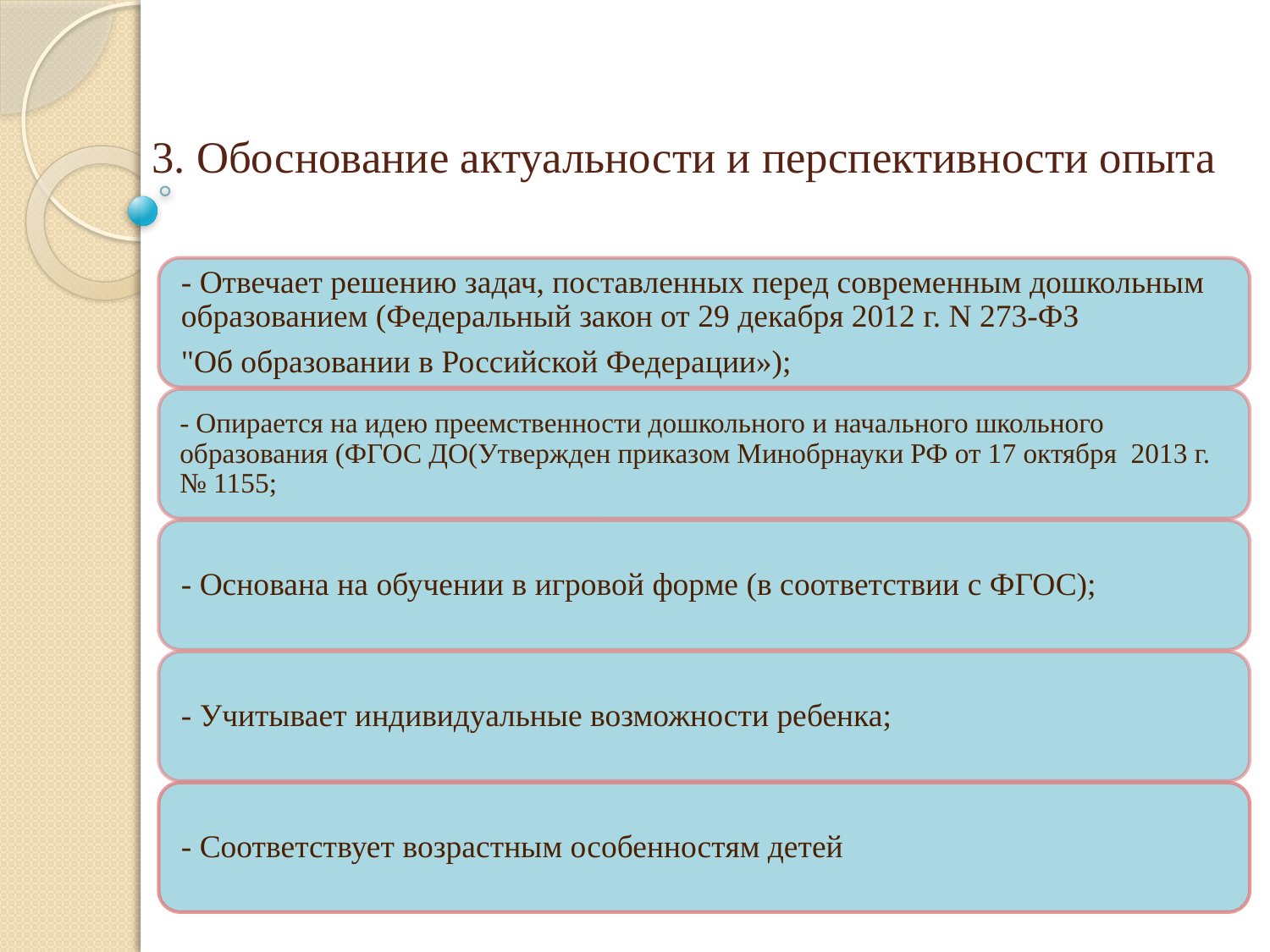

# 3. Обоснование актуальности и перспективности опыта
- Отвечает решению задач, поставленных перед современным дошкольным образованием (Федеральный закон от 29 декабря 2012 г. N 273-ФЗ
"Об образовании в Российской Федерации»);
- Опирается на идею преемственности дошкольного и начального школьного образования (ФГОС ДО(Утвержден приказом Минобрнауки РФ от 17 октября  2013 г. № 1155;
- Основана на обучении в игровой форме (в соответствии с ФГОС);
- Учитывает индивидуальные возможности ребенка;
- Соответствует возрастным особенностям детей